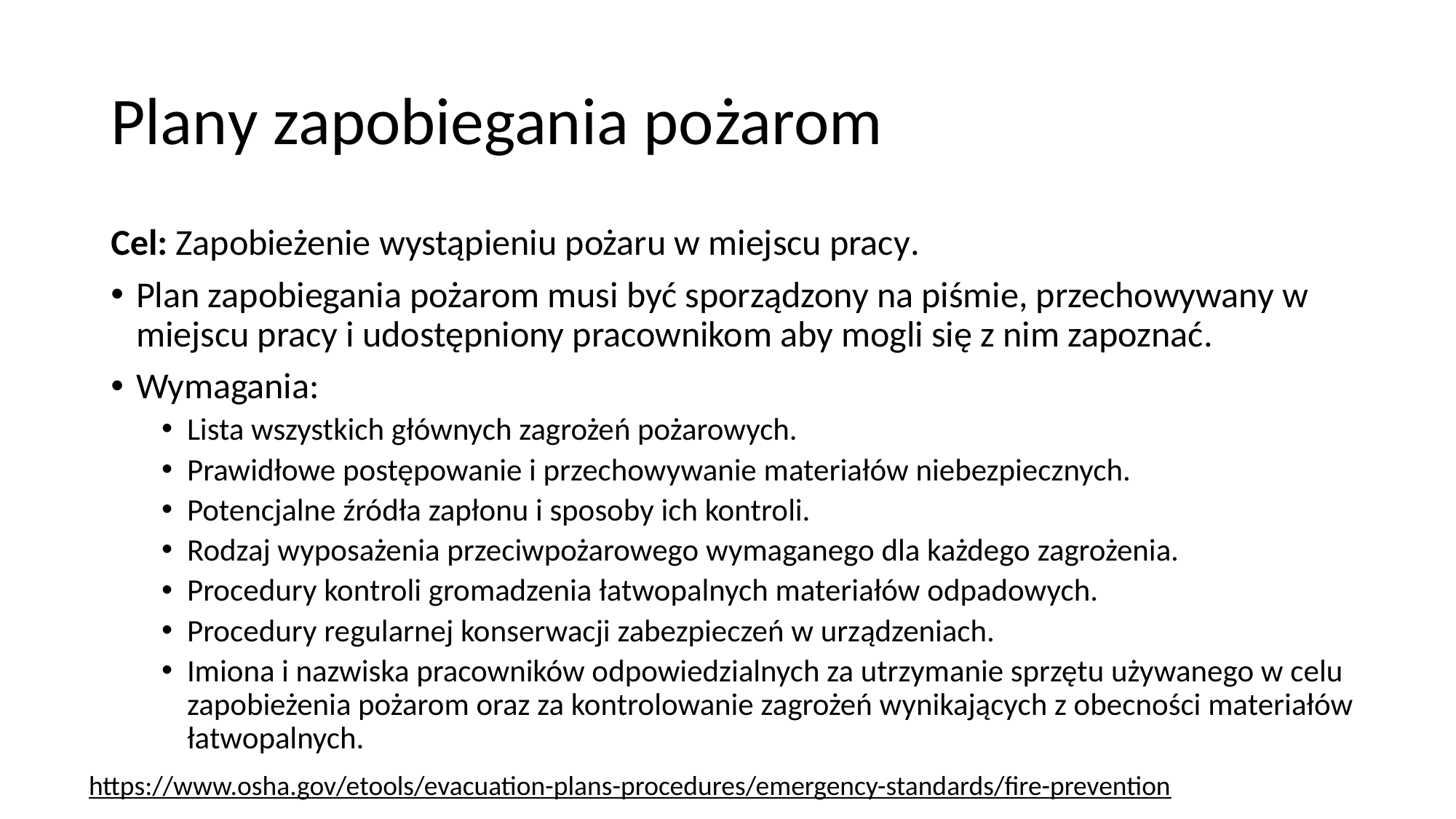

# Plany zapobiegania pożarom
Cel: Zapobieżenie wystąpieniu pożaru w miejscu pracy.
Plan zapobiegania pożarom musi być sporządzony na piśmie, przechowywany w miejscu pracy i udostępniony pracownikom aby mogli się z nim zapoznać.
Wymagania:
Lista wszystkich głównych zagrożeń pożarowych.
Prawidłowe postępowanie i przechowywanie materiałów niebezpiecznych.
Potencjalne źródła zapłonu i sposoby ich kontroli.
Rodzaj wyposażenia przeciwpożarowego wymaganego dla każdego zagrożenia.
Procedury kontroli gromadzenia łatwopalnych materiałów odpadowych.
Procedury regularnej konserwacji zabezpieczeń w urządzeniach.
Imiona i nazwiska pracowników odpowiedzialnych za utrzymanie sprzętu używanego w celu zapobieżenia pożarom oraz za kontrolowanie zagrożeń wynikających z obecności materiałów łatwopalnych.
https://www.osha.gov/etools/evacuation-plans-procedures/emergency-standards/fire-prevention